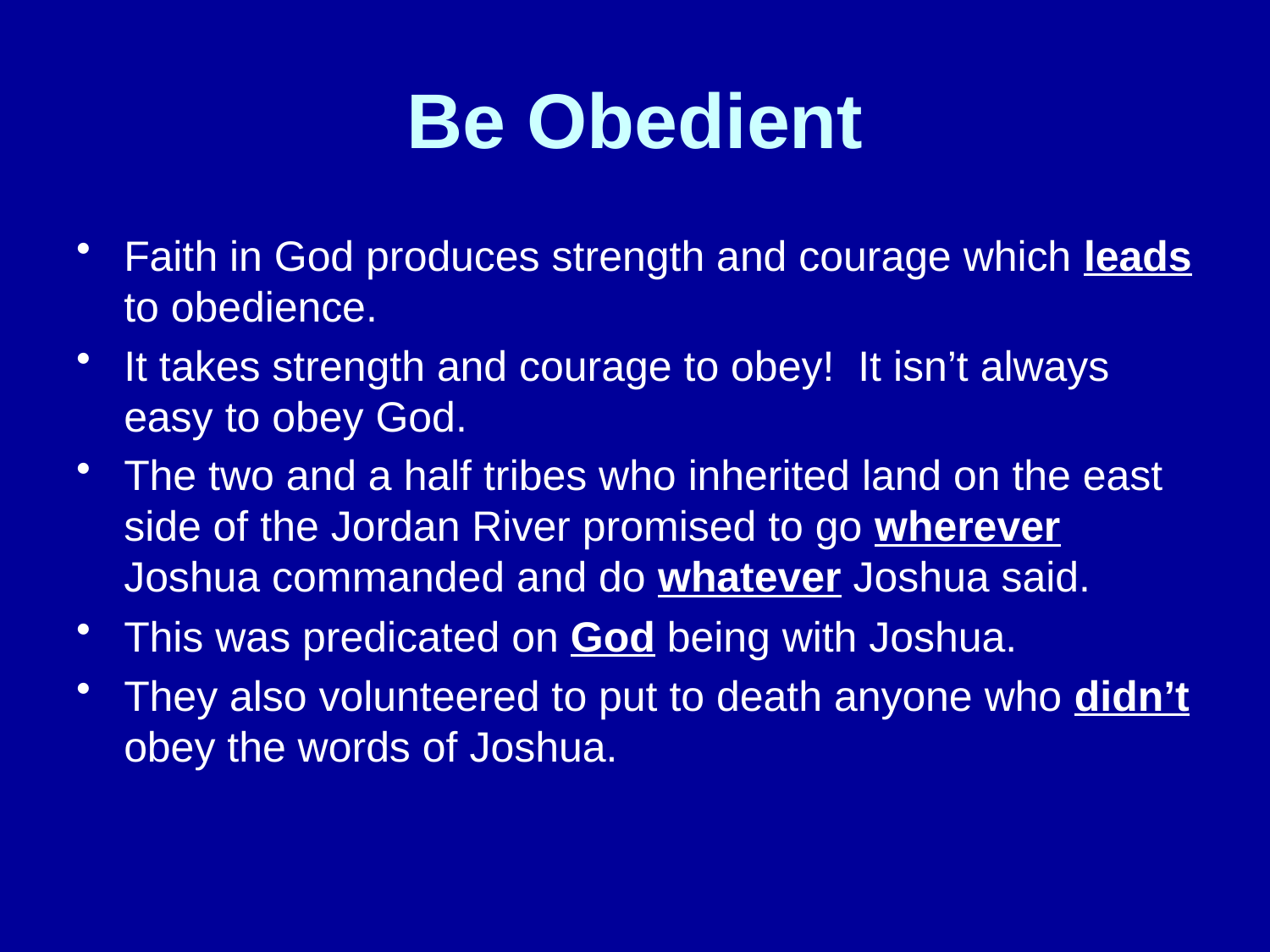

# Be Obedient
Faith in God produces strength and courage which leads to obedience.
It takes strength and courage to obey!  It isn’t always easy to obey God.
The two and a half tribes who inherited land on the east side of the Jordan River promised to go wherever Joshua commanded and do whatever Joshua said.
This was predicated on God being with Joshua.
They also volunteered to put to death anyone who didn’t obey the words of Joshua.